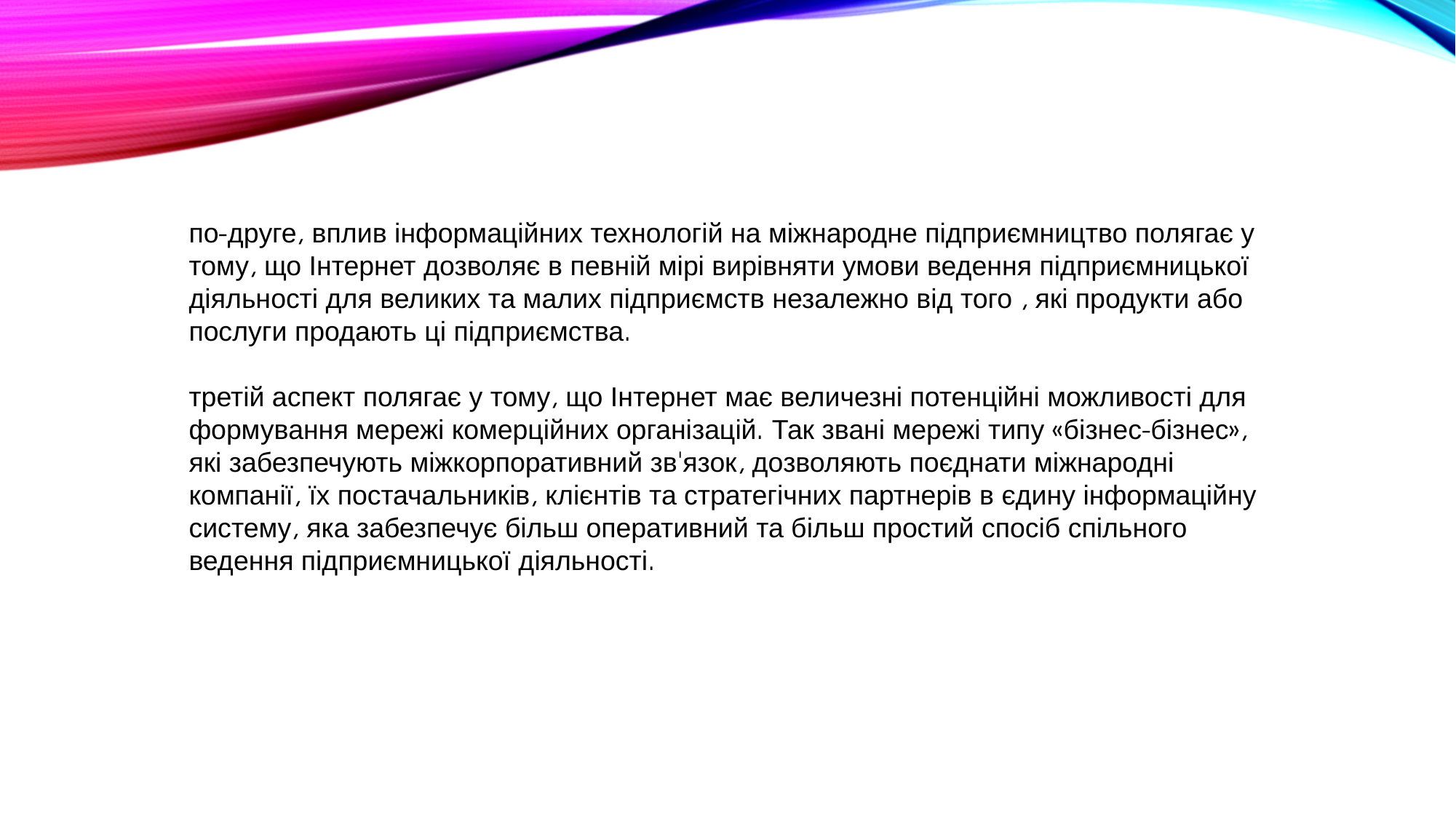

по-друге, вплив інформаційних технологій на міжнародне підприємництво полягає у тому, що Інтернет дозволяє в певній мірі вирівняти умови ведення підприємницької діяльності для великих та малих підприємств незалежно від того , які продукти або послуги продають ці підприємства.

третій аспект полягає у тому, що Інтернет має величезні потенційні можливості для формування мережі комерційних організацій. Так звані мережі типу «бізнес-бізнес», які забезпечують міжкорпоративний зв'язок, дозволяють поєднати міжнародні компанії, їх постачальників, клієнтів та стратегічних партнерів в єдину інформаційну систему, яка забезпечує більш оперативний та більш простий спосіб спільного ведення підприємницької діяльності.